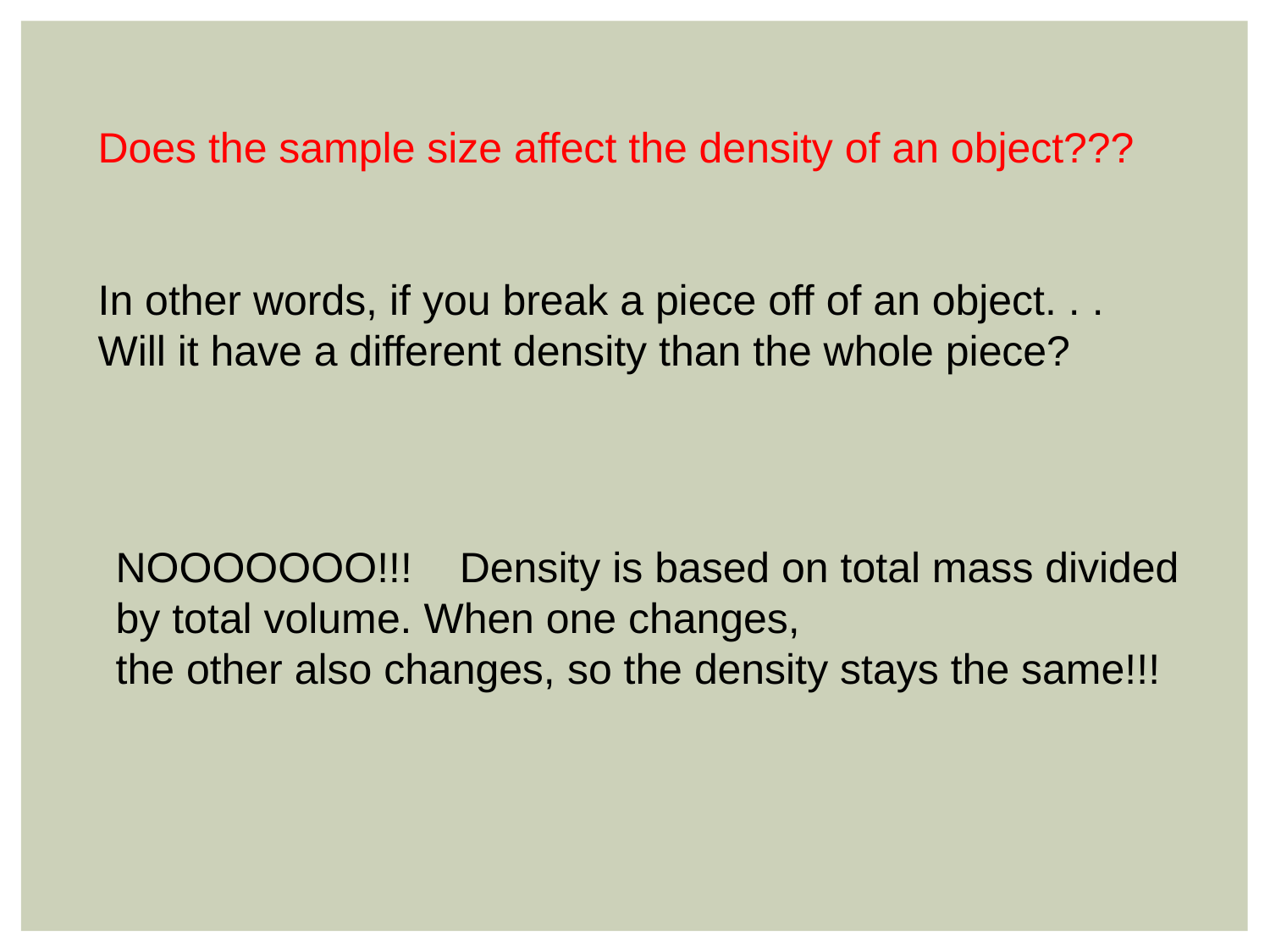

Does the sample size affect the density of an object???

In other words, if you break a piece off of an object. . .
Will it have a different density than the whole piece?
NOOOOOOO!!!    Density is based on total mass divided
by total volume. When one changes,
the other also changes, so the density stays the same!!!